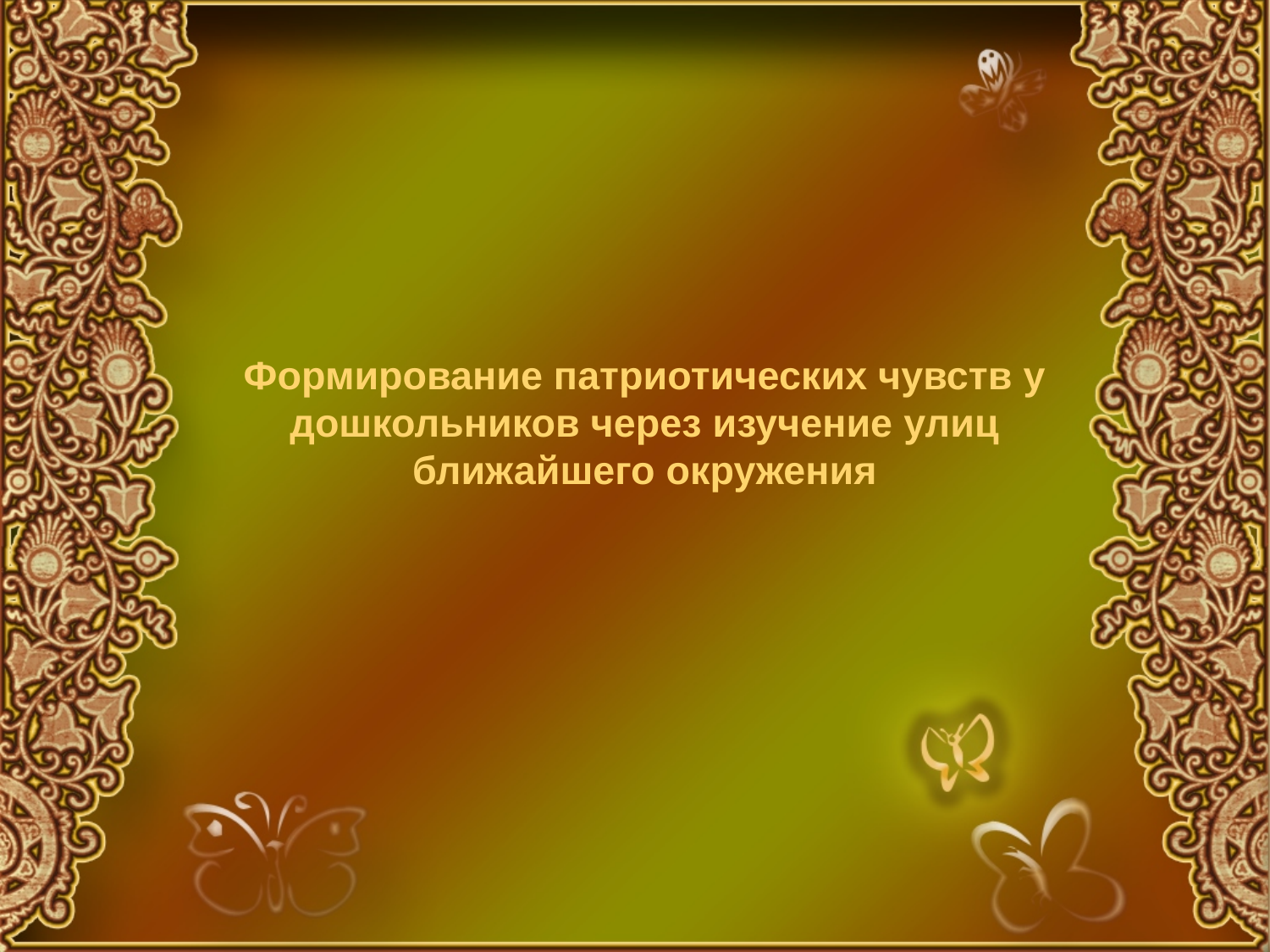

# Формирование патриотических чувств у дошкольников через изучение улиц ближайшего окружения